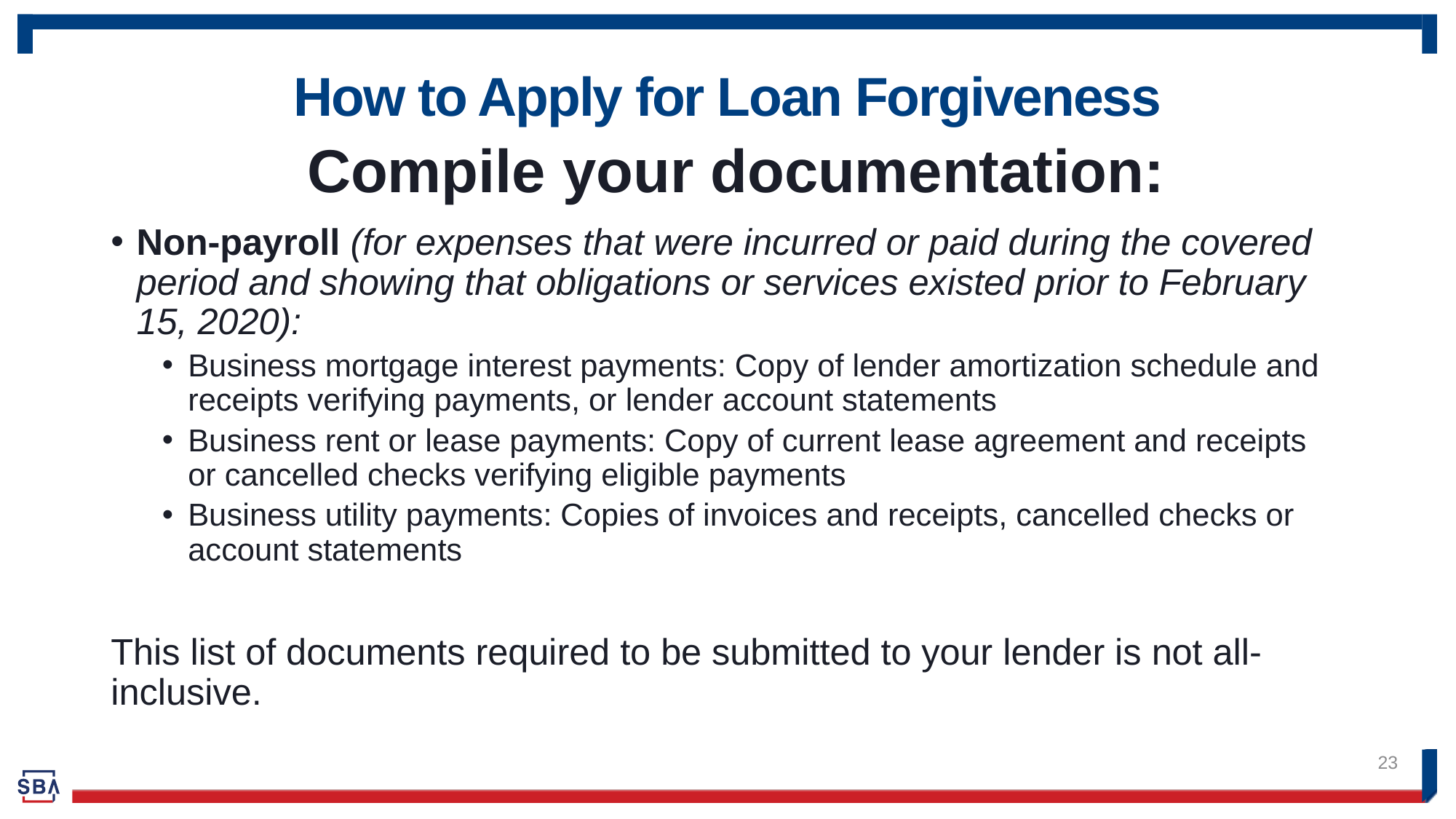

# How to Apply for Loan Forgiveness
 Compile your documentation:

Non-payroll (for expenses that were incurred or paid during the covered period and showing that obligations or services existed prior to February 15, 2020):
Business mortgage interest payments: Copy of lender amortization schedule and receipts verifying payments, or lender account statements
Business rent or lease payments: Copy of current lease agreement and receipts or cancelled checks verifying eligible payments
Business utility payments: Copies of invoices and receipts, cancelled checks or account statements

This list of documents required to be submitted to your lender is not all-inclusive.

23